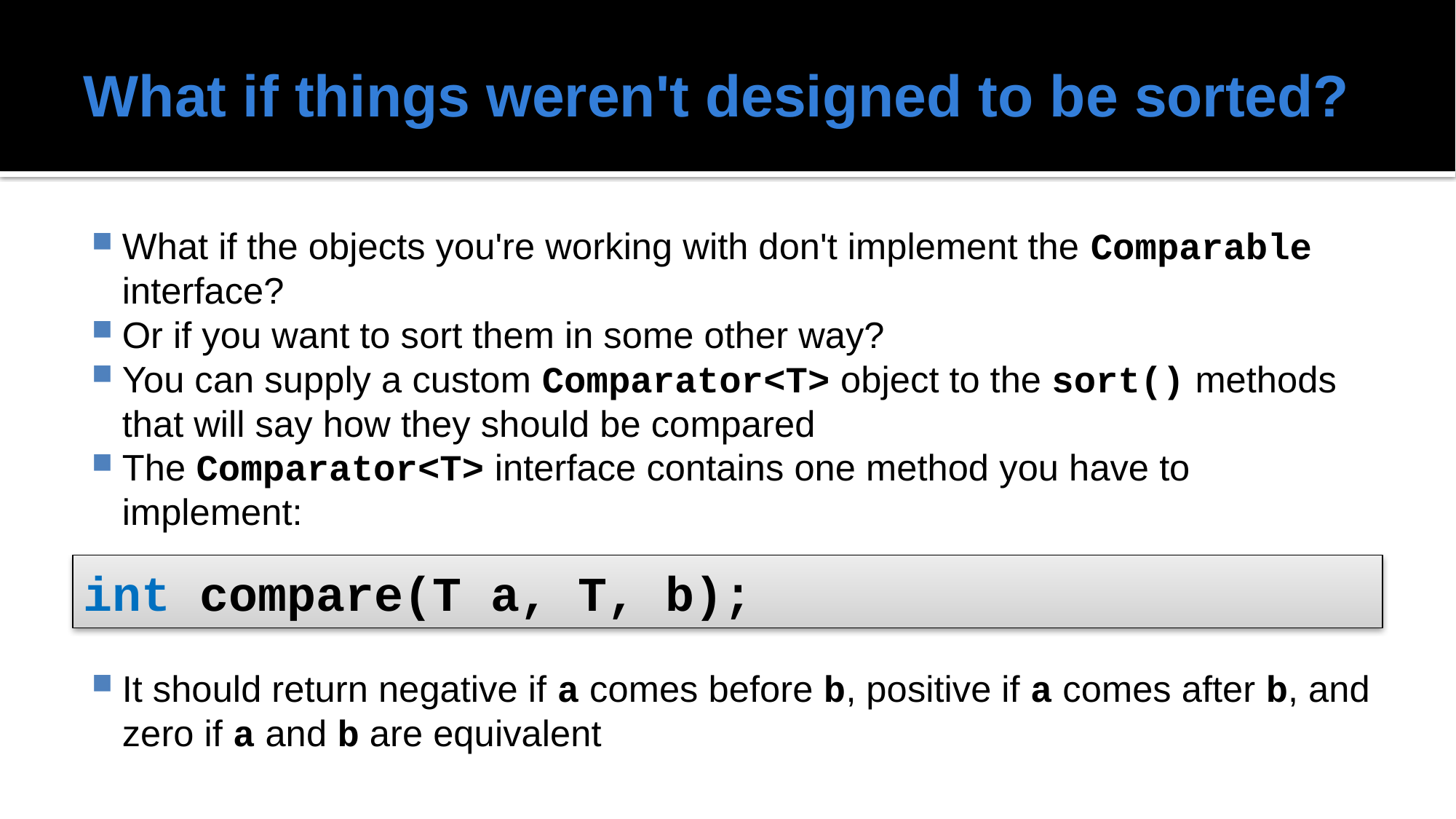

# What if things weren't designed to be sorted?
What if the objects you're working with don't implement the Comparable interface?
Or if you want to sort them in some other way?
You can supply a custom Comparator<T> object to the sort() methods that will say how they should be compared
The Comparator<T> interface contains one method you have to implement:

It should return negative if a comes before b, positive if a comes after b, and zero if a and b are equivalent
int compare(T a, T, b);